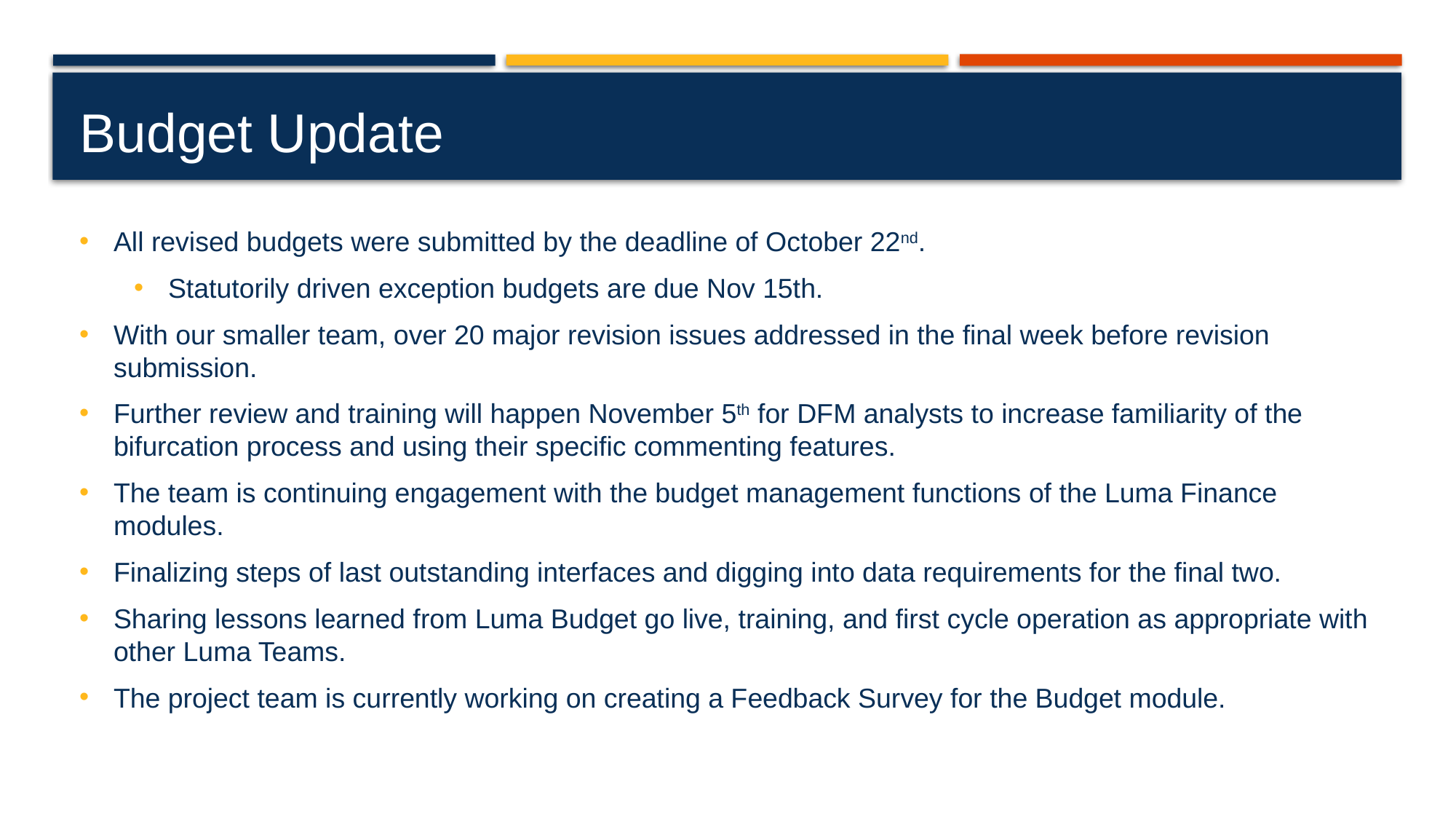

# Budget Update
All revised budgets were submitted by the deadline of October 22nd.
Statutorily driven exception budgets are due Nov 15th.
With our smaller team, over 20 major revision issues addressed in the final week before revision submission.
Further review and training will happen November 5th for DFM analysts to increase familiarity of the bifurcation process and using their specific commenting features.
The team is continuing engagement with the budget management functions of the Luma Finance modules.
Finalizing steps of last outstanding interfaces and digging into data requirements for the final two.
Sharing lessons learned from Luma Budget go live, training, and first cycle operation as appropriate with other Luma Teams.
The project team is currently working on creating a Feedback Survey for the Budget module.